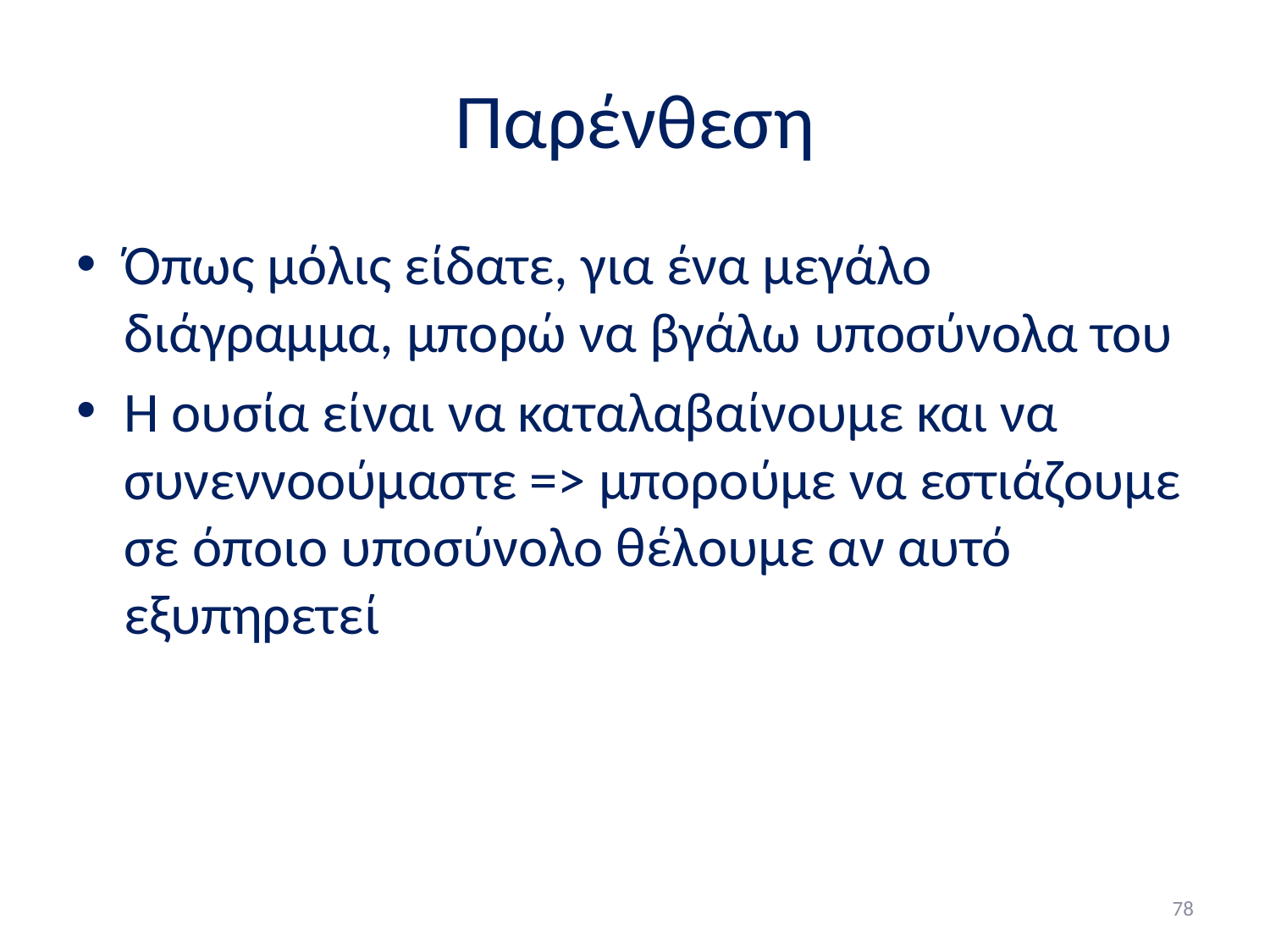

# Παρένθεση
Όπως μόλις είδατε, για ένα μεγάλο διάγραμμα, μπορώ να βγάλω υποσύνολα του
Η ουσία είναι να καταλαβαίνουμε και να συνεννοούμαστε => μπορούμε να εστιάζουμε σε όποιο υποσύνολο θέλουμε αν αυτό εξυπηρετεί
78